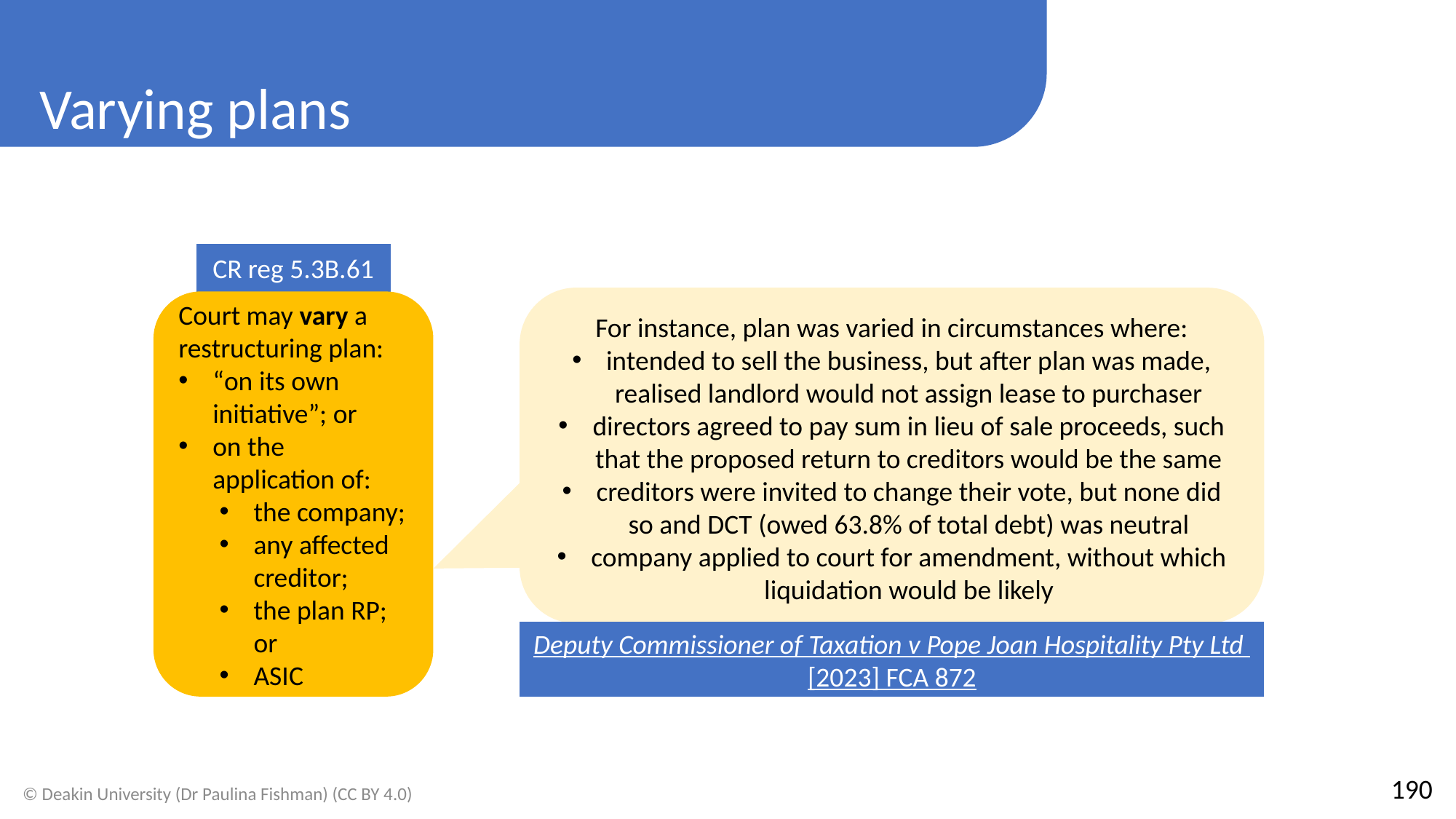

Varying plans
CR reg 5.3B.61
For instance, plan was varied in circumstances where:
intended to sell the business, but after plan was made, realised landlord would not assign lease to purchaser
directors agreed to pay sum in lieu of sale proceeds, such that the proposed return to creditors would be the same
creditors were invited to change their vote, but none did so and DCT (owed 63.8% of total debt) was neutral
company applied to court for amendment, without which liquidation would be likely
Court may vary a restructuring plan:
“on its own initiative”; or
on the application of:
the company;
any affected creditor;
the plan RP; or
ASIC
Deputy Commissioner of Taxation v Pope Joan Hospitality Pty Ltd [2023] FCA 872
190
© Deakin University (Dr Paulina Fishman) (CC BY 4.0)